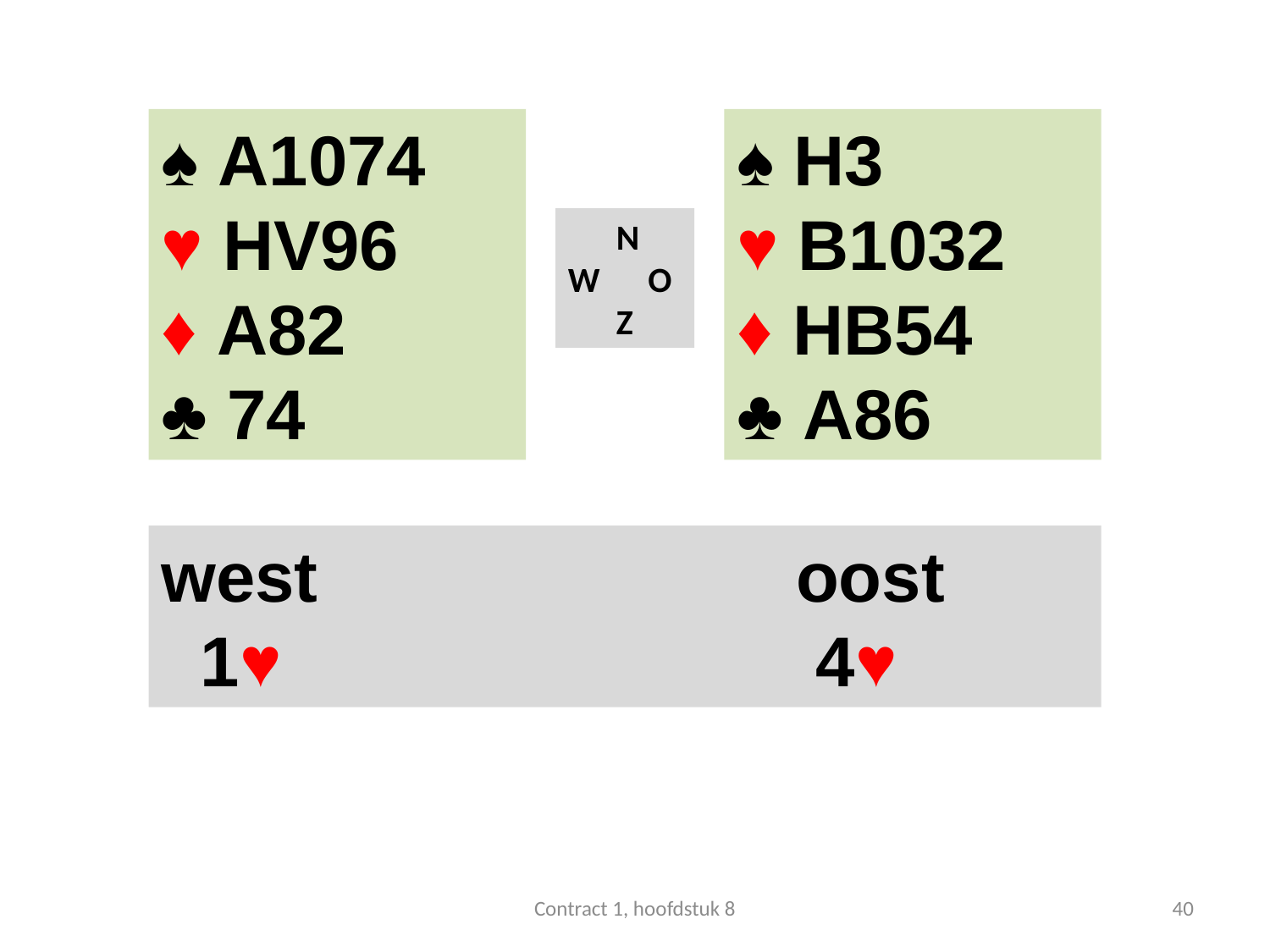

#
♠ A1074
♥ HV96
♦ A82
♣ 74
♠ H3
♥ B1032
♦ HB54
♣ A86
      N
W      O
      Z
west   				oost
  1♥ 	 	 		 4♥

Contract 1, hoofdstuk 8
40